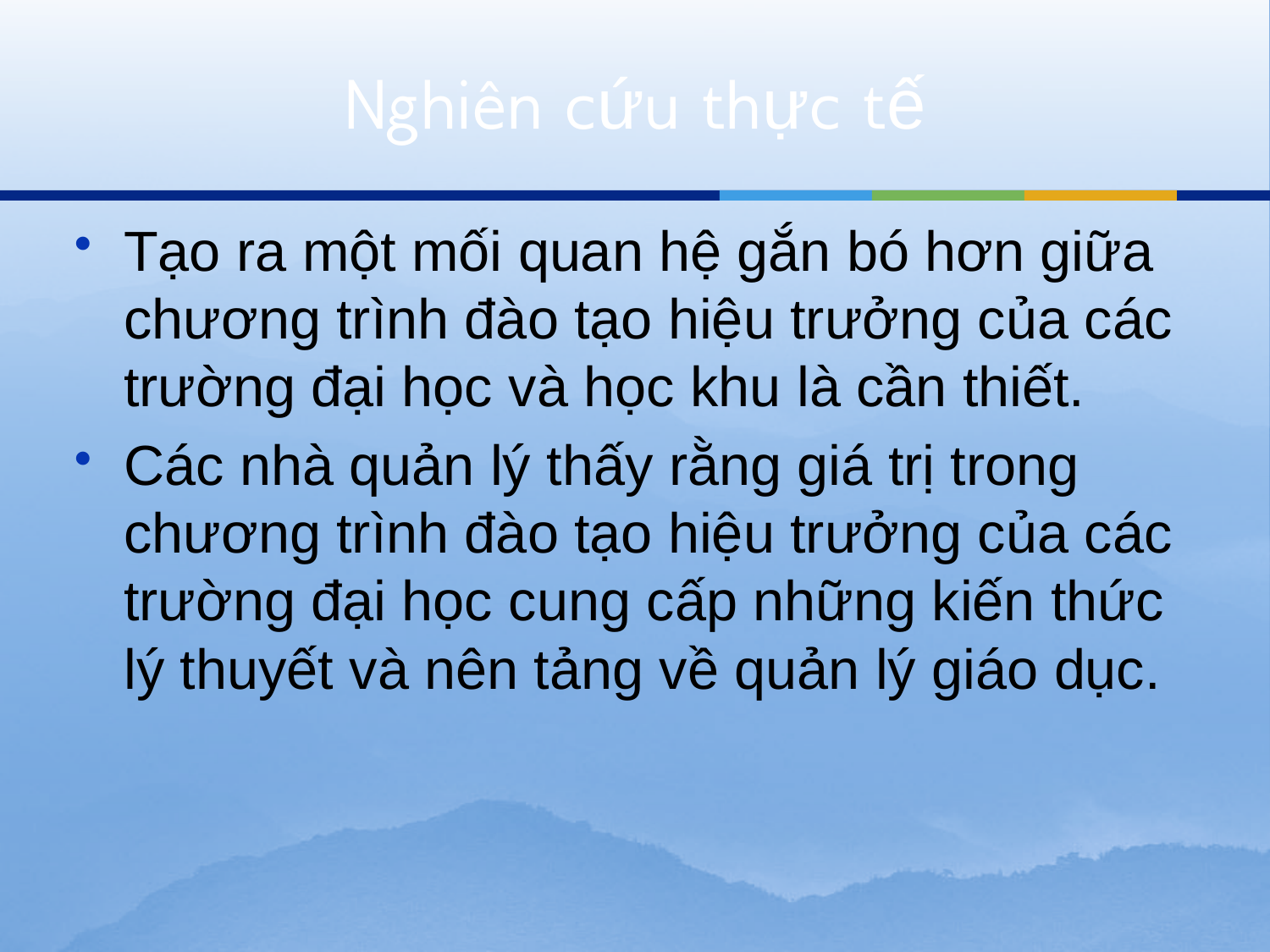

# Nghiên cứu thực tế
Tạo ra một mối quan hệ gắn bó hơn giữa chương trình đào tạo hiệu trưởng của các trường đại học và học khu là cần thiết.
Các nhà quản lý thấy rằng giá trị trong chương trình đào tạo hiệu trưởng của các trường đại học cung cấp những kiến thức lý thuyết và nên tảng về quản lý giáo dục.